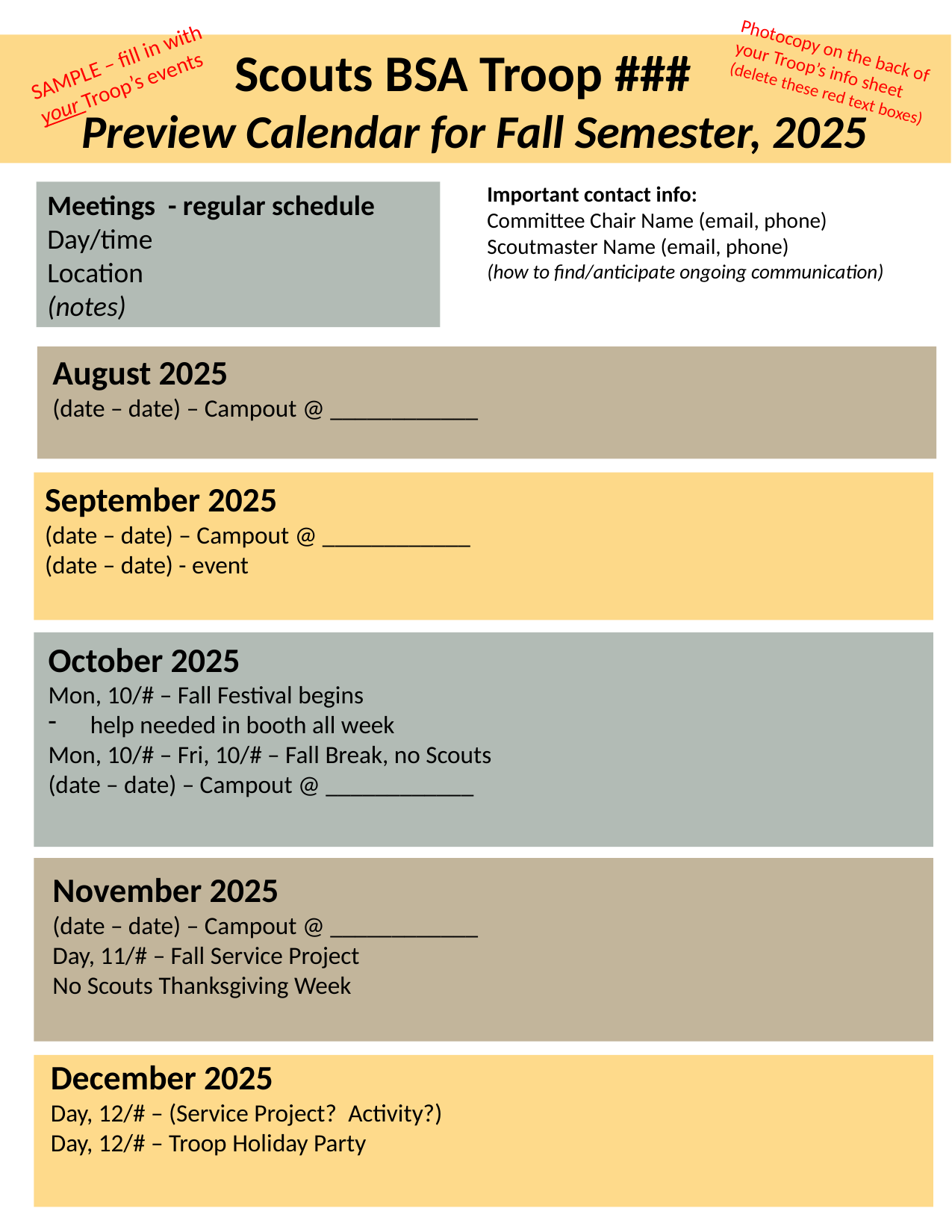

Photocopy on the back of your Troop’s info sheet (delete these red text boxes)
Scouts BSA Troop ###
Preview Calendar for Fall Semester, 2025
SAMPLE – fill in with your Troop’s events
Important contact info:
Committee Chair Name (email, phone)
Scoutmaster Name (email, phone)
(how to find/anticipate ongoing communication)
Meetings  - regular schedule
Day/time
Location
(notes)
August 2025
(date – date) – Campout @ ____________

September 2025
(date – date) – Campout @ ____________
(date – date) - event

October 2025
Mon, 10/# – Fall Festival begins
help needed in booth all week
Mon, 10/# – Fri, 10/# – Fall Break, no Scouts
(date – date) – Campout @ ____________

November 2025
(date – date) – Campout @ ____________
Day, 11/# – Fall Service Project
No Scouts Thanksgiving Week
December 2025
Day, 12/# – (Service Project?  Activity?)
Day, 12/# – Troop Holiday Party